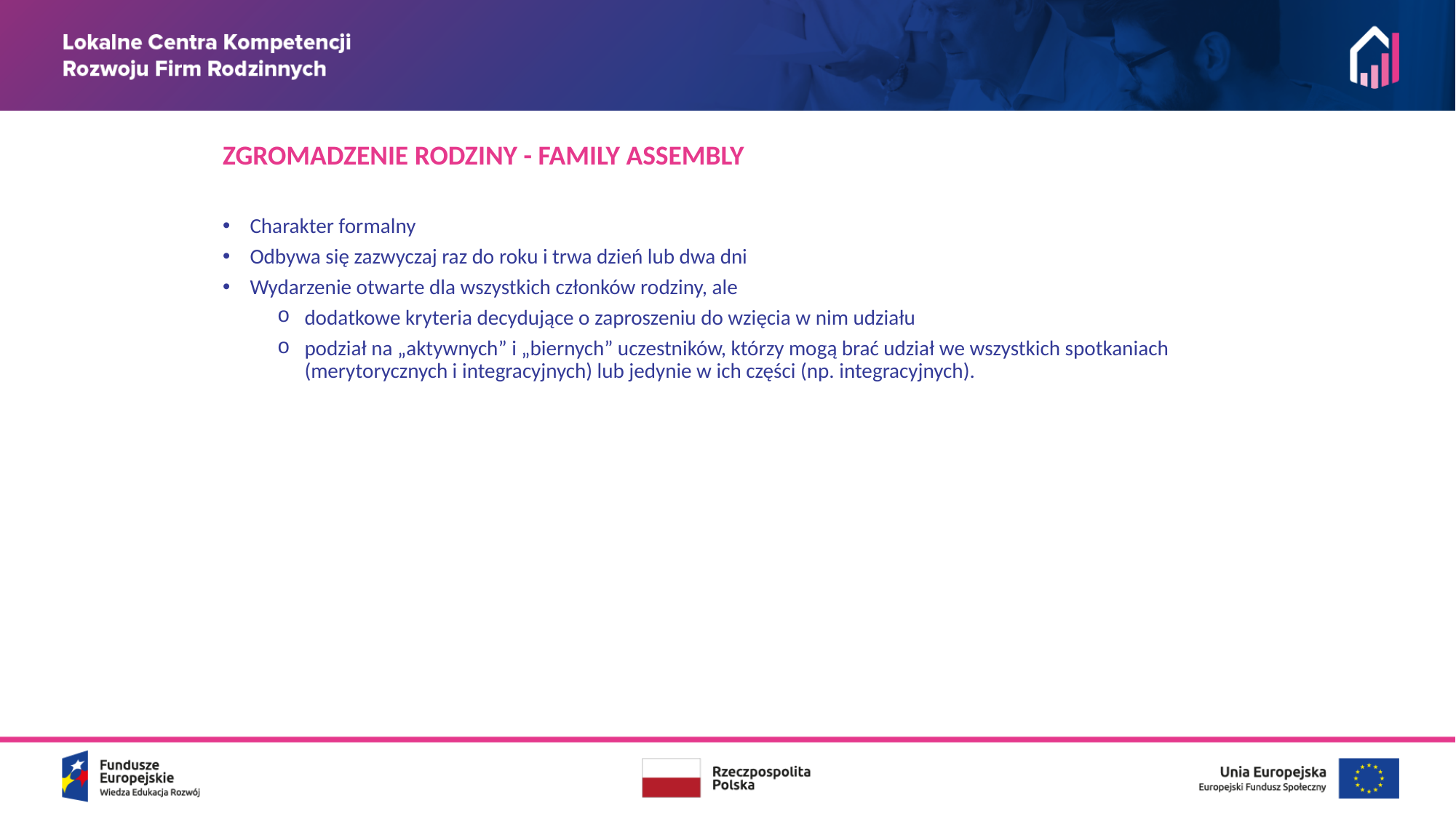

ZGROMADZENIE RODZINY - FAMILY ASSEMBLY

Charakter formalny
Odbywa się zazwyczaj raz do roku i trwa dzień lub dwa dni
Wydarzenie otwarte dla wszystkich członków rodziny, ale
dodatkowe kryteria decydujące o zaproszeniu do wzięcia w nim udziału
podział na „aktywnych” i „biernych” uczestników, którzy mogą brać udział we wszystkich spotkaniach (merytorycznych i integracyjnych) lub jedynie w ich części (np. integracyjnych).